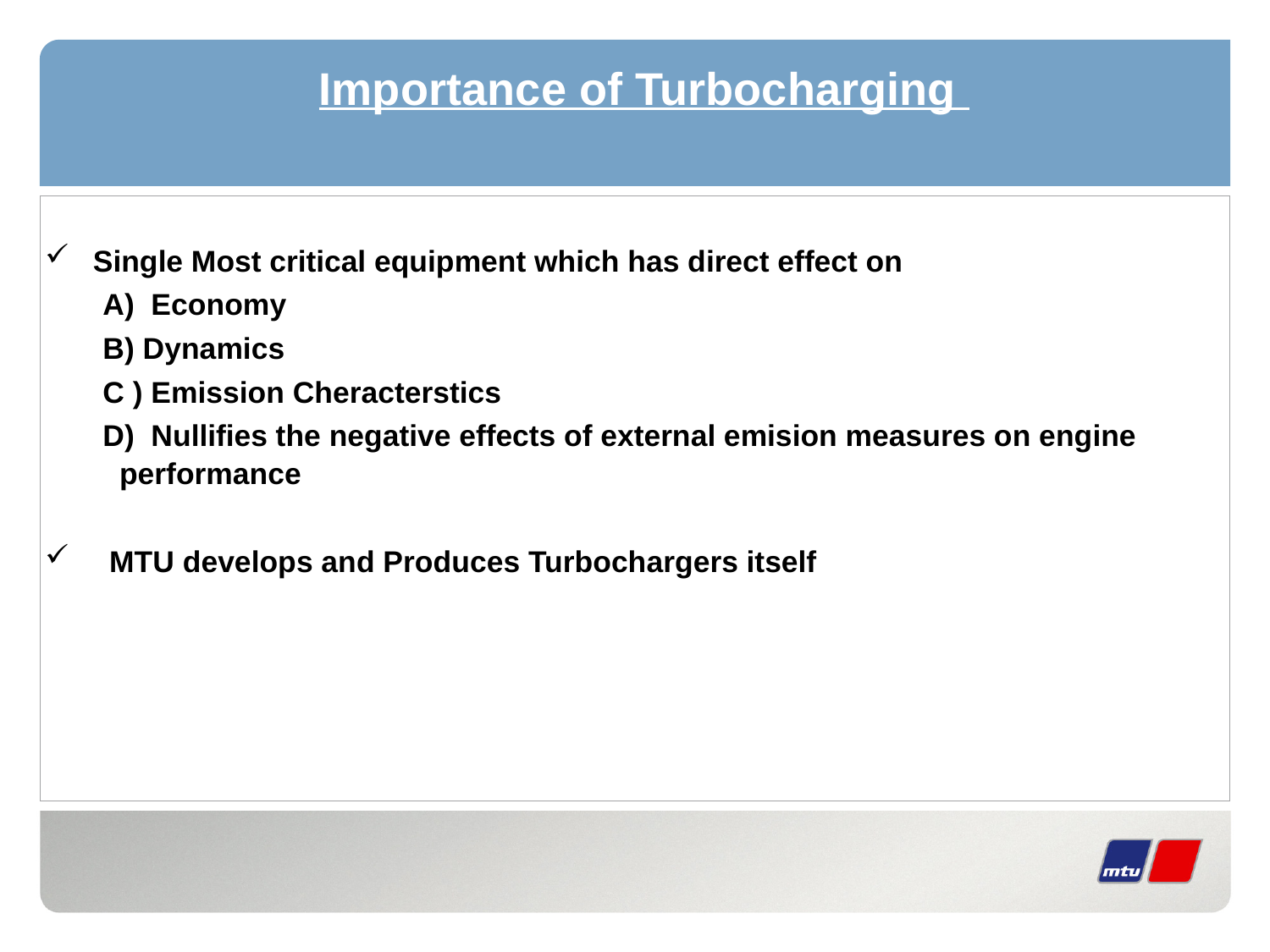

# Importance of Turbocharging

 Single Most critical equipment which has direct effect on
       A)  Economy
       B) Dynamics
       C ) Emission Cheracterstics
       D)  Nullifies the negative effects of external emision measures on engine 				performance

   MTU develops and Produces Turbochargers itself